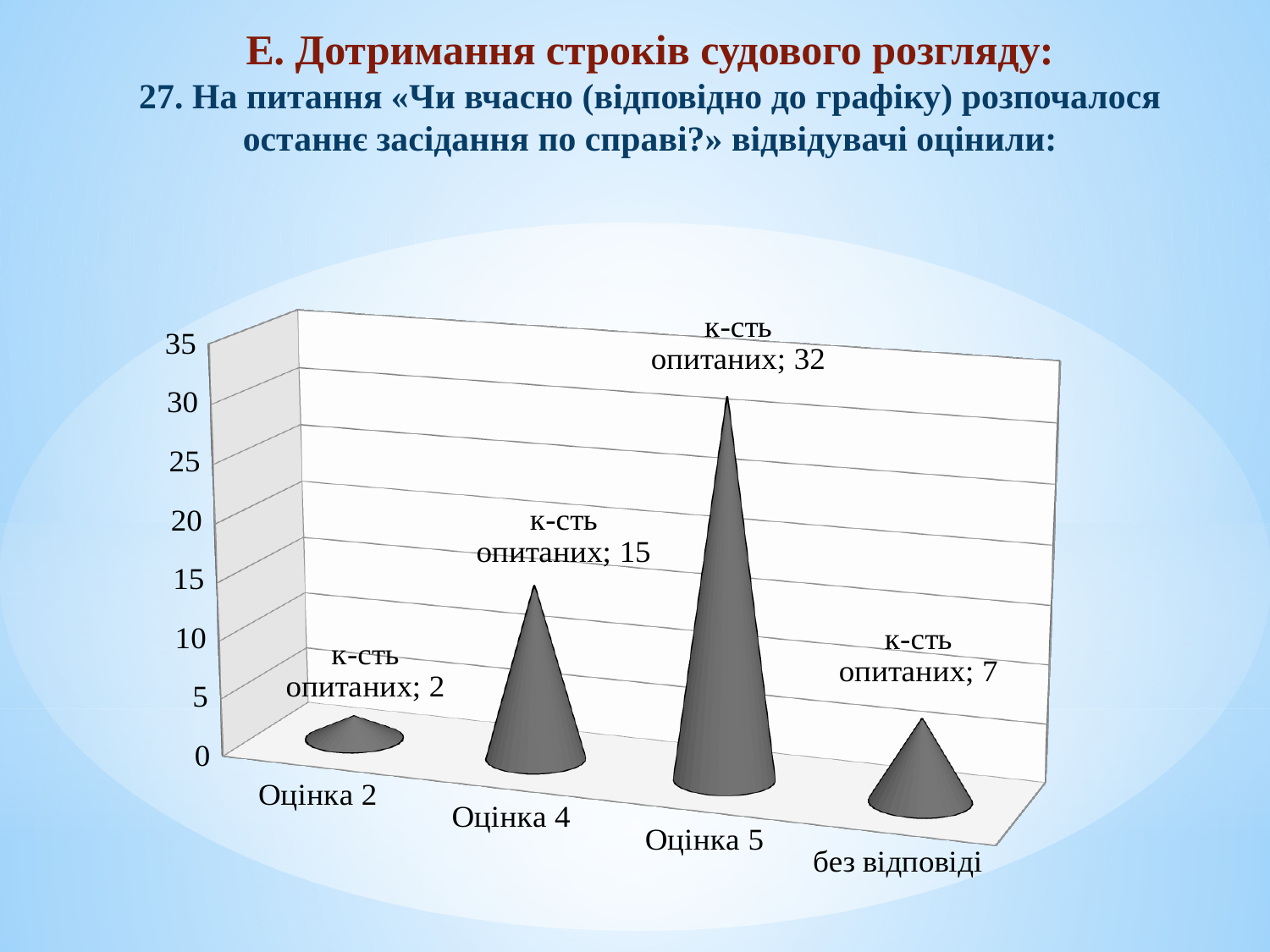

# Е. Дотримання строків судового розгляду: 27. На питання «Чи вчасно (відповідно до графіку) розпочалося останнє засідання по справі?» відвідувачі оцінили:

[unsupported chart]